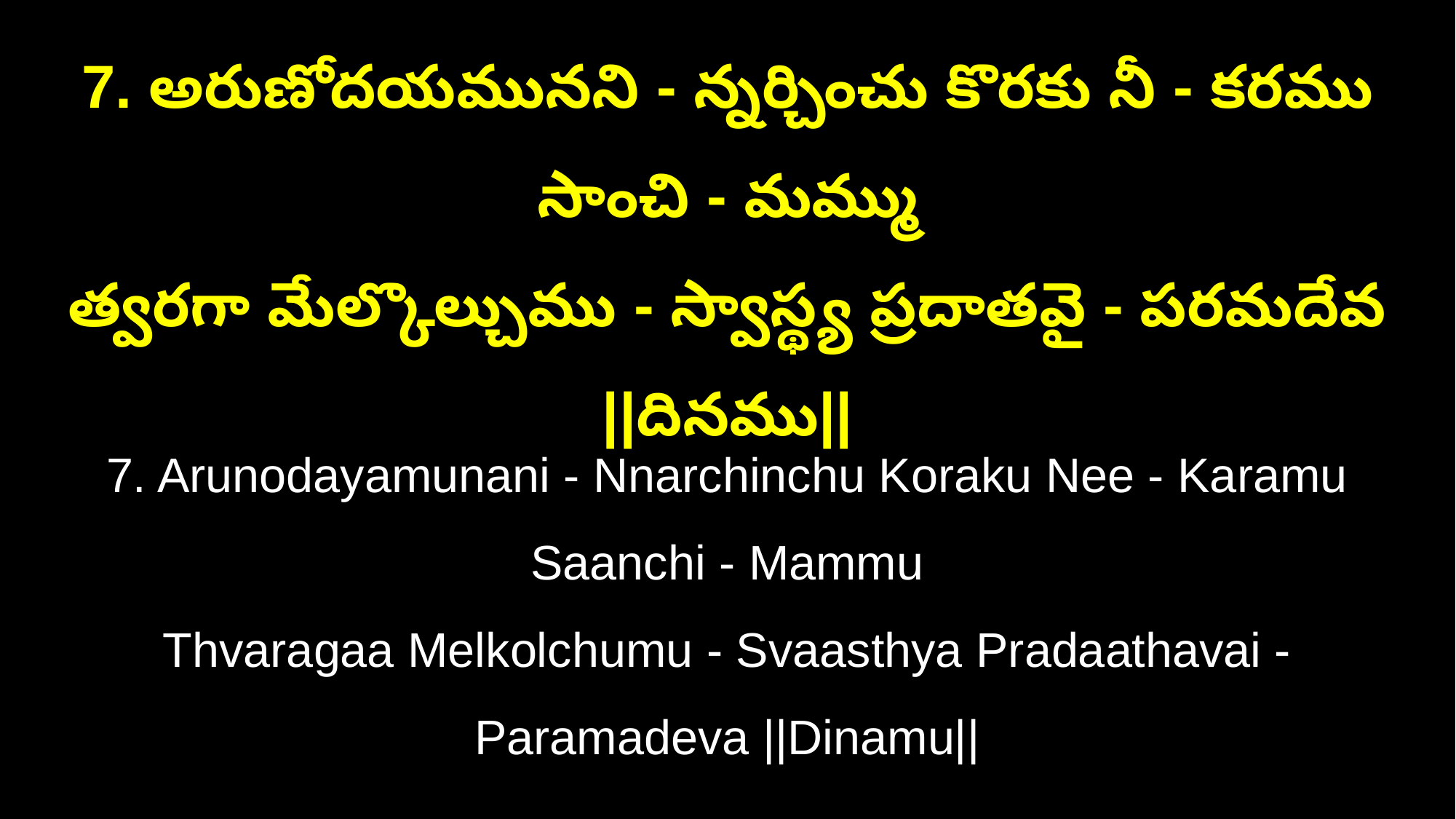

7. అరుణోదయమునని - న్నర్చించు కొరకు నీ - కరము సాంచి - మమ్ము
త్వరగా మేల్కొల్చుము - స్వాస్థ్య ప్రదాతవై - పరమదేవ ||దినము||
7. Arunodayamunani - Nnarchinchu Koraku Nee - Karamu Saanchi - Mammu
Thvaragaa Melkolchumu - Svaasthya Pradaathavai - Paramadeva ||Dinamu||